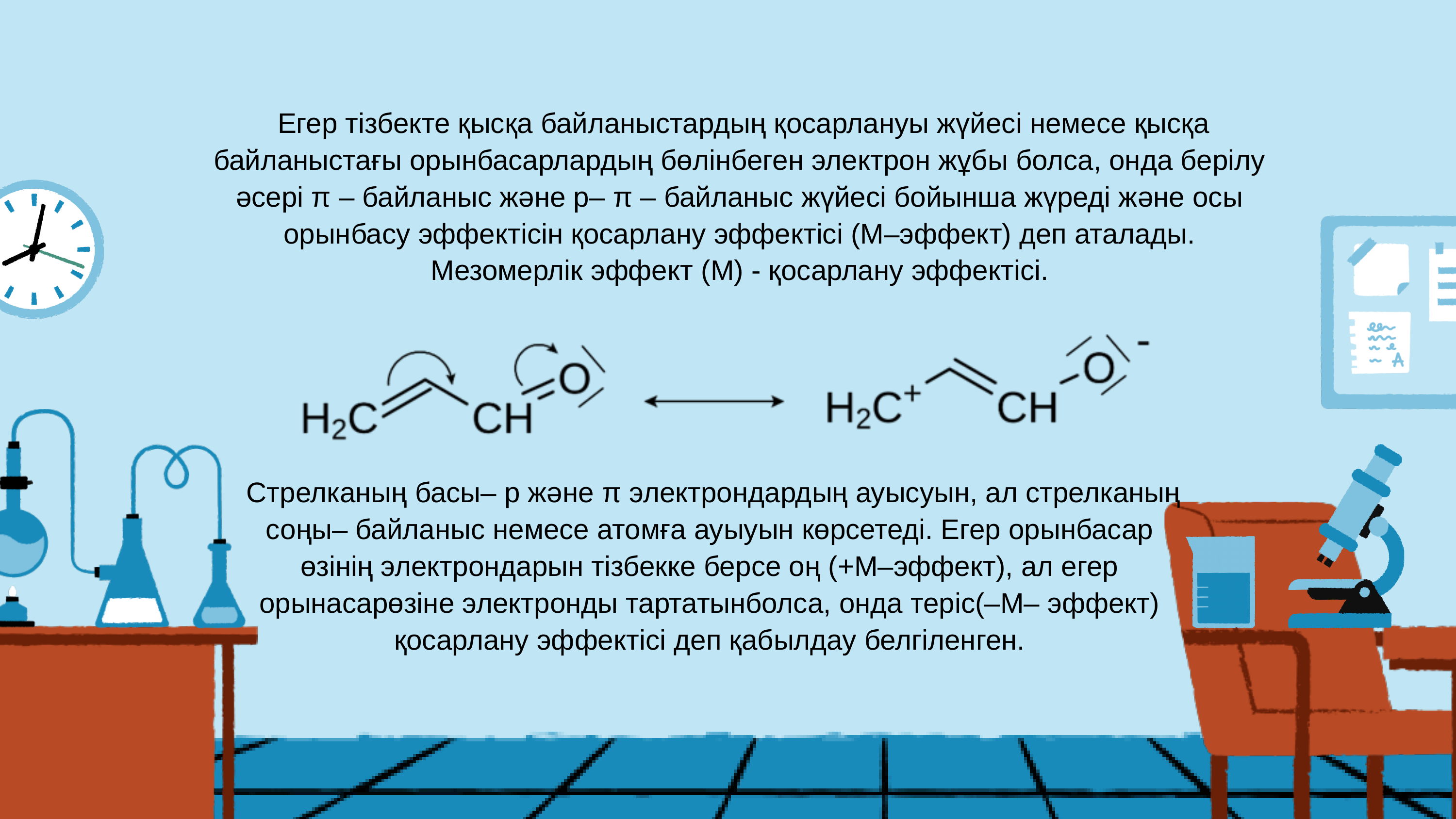

Егер тізбекте қысқа байланыстардың қосарлануы жүйесі немесе қысқа байланыстағы орынбасарлардың бөлінбеген электрон жұбы болса, онда берілу әсері π – байланыс және р– π – байланыс жүйесі бойынша жүреді және осы орынбасу эффектісін қосарлану эффектісі (М–эффект) деп аталады. Мезомерлік эффект (М) - қосaрлaну эффектісі.

 Стрелканың басы– р және π электрондардың ауысуын, ал стрелканың соңы– байланыс немесе атомға ауыуын көрсетеді. Егер орынбасар өзінің электрондарын тізбекке берсе оң (+М–эффект), ал егер орынасарөзіне электронды тартатынболса, онда теріс(–М– эффект) қосарлану эффектісі деп қабылдау белгіленген.